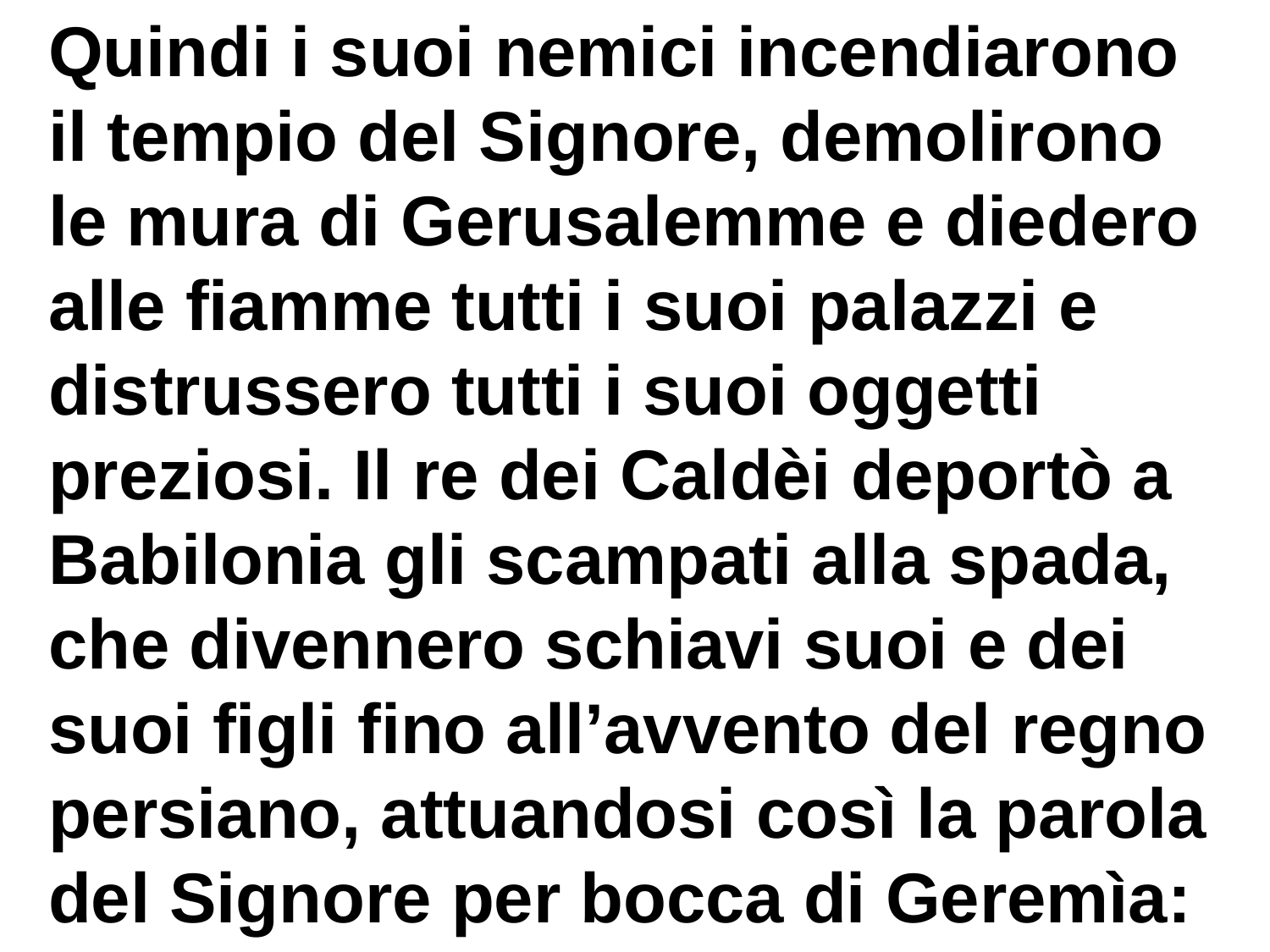

Quindi i suoi nemici incendiarono il tempio del Signore, demolirono le mura di Gerusalemme e diedero alle fiamme tutti i suoi palazzi e distrussero tutti i suoi oggetti preziosi. Il re dei Caldèi deportò a Babilonia gli scampati alla spada, che divennero schiavi suoi e dei suoi figli fino all’avvento del regno persiano, attuandosi così la parola del Signore per bocca di Geremìa: